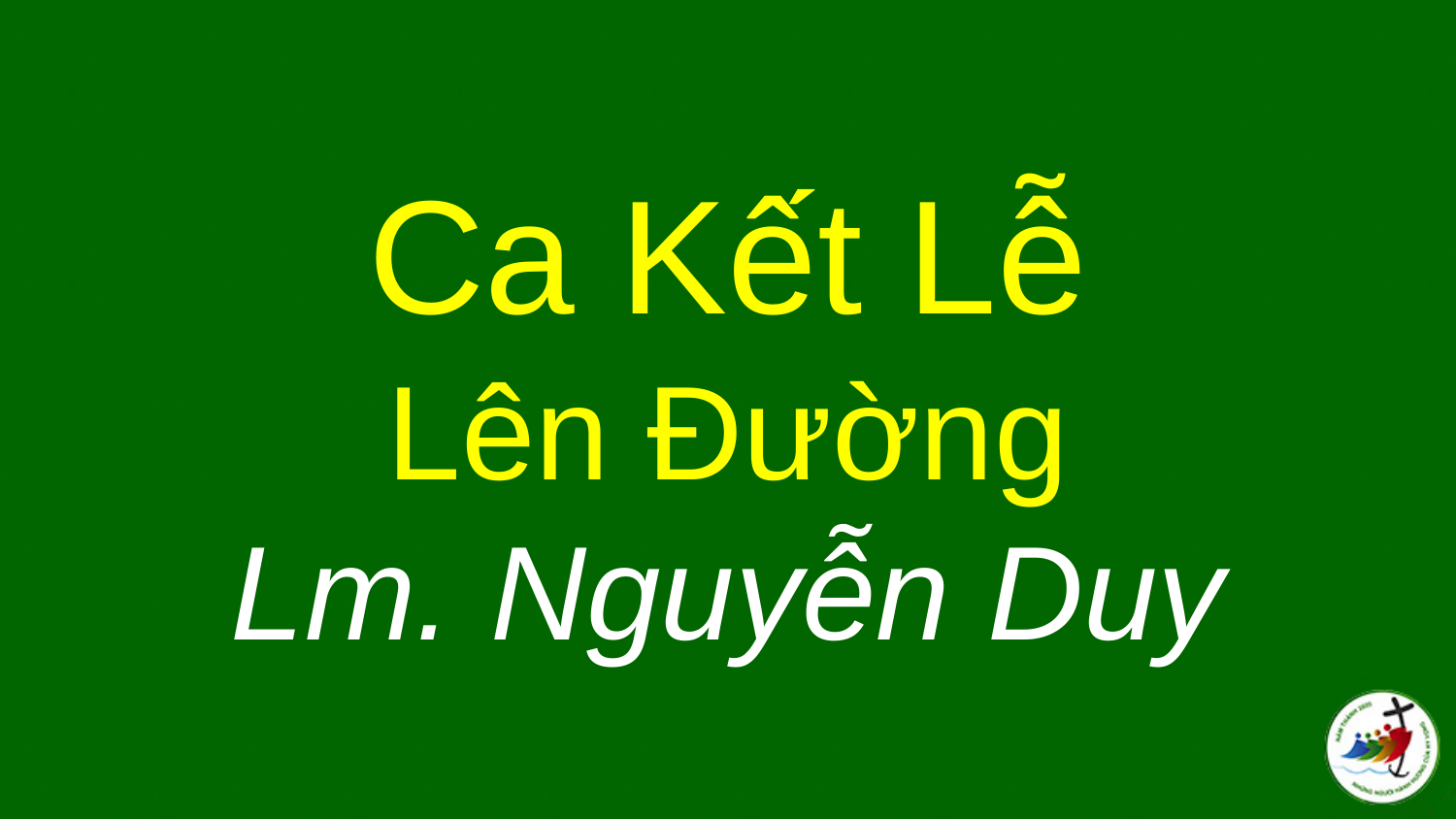

# Ca Kết Lễ Lên Đường Lm. Nguyễn Duy